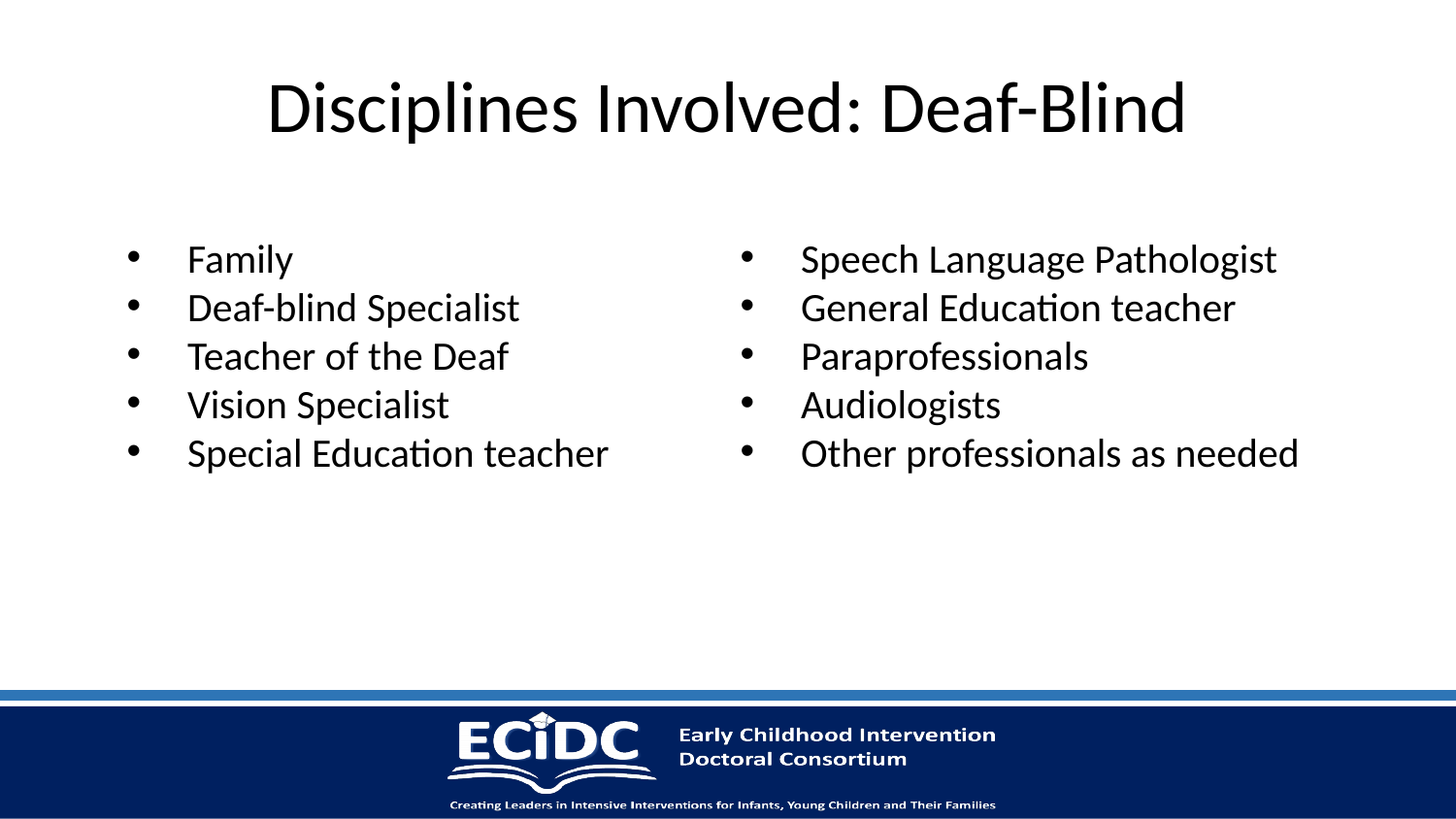

# Disciplines Involved: Deaf-Blind
Family
Deaf-blind Specialist
Teacher of the Deaf
Vision Specialist
Special Education teacher
Speech Language Pathologist
General Education teacher
Paraprofessionals
Audiologists
Other professionals as needed